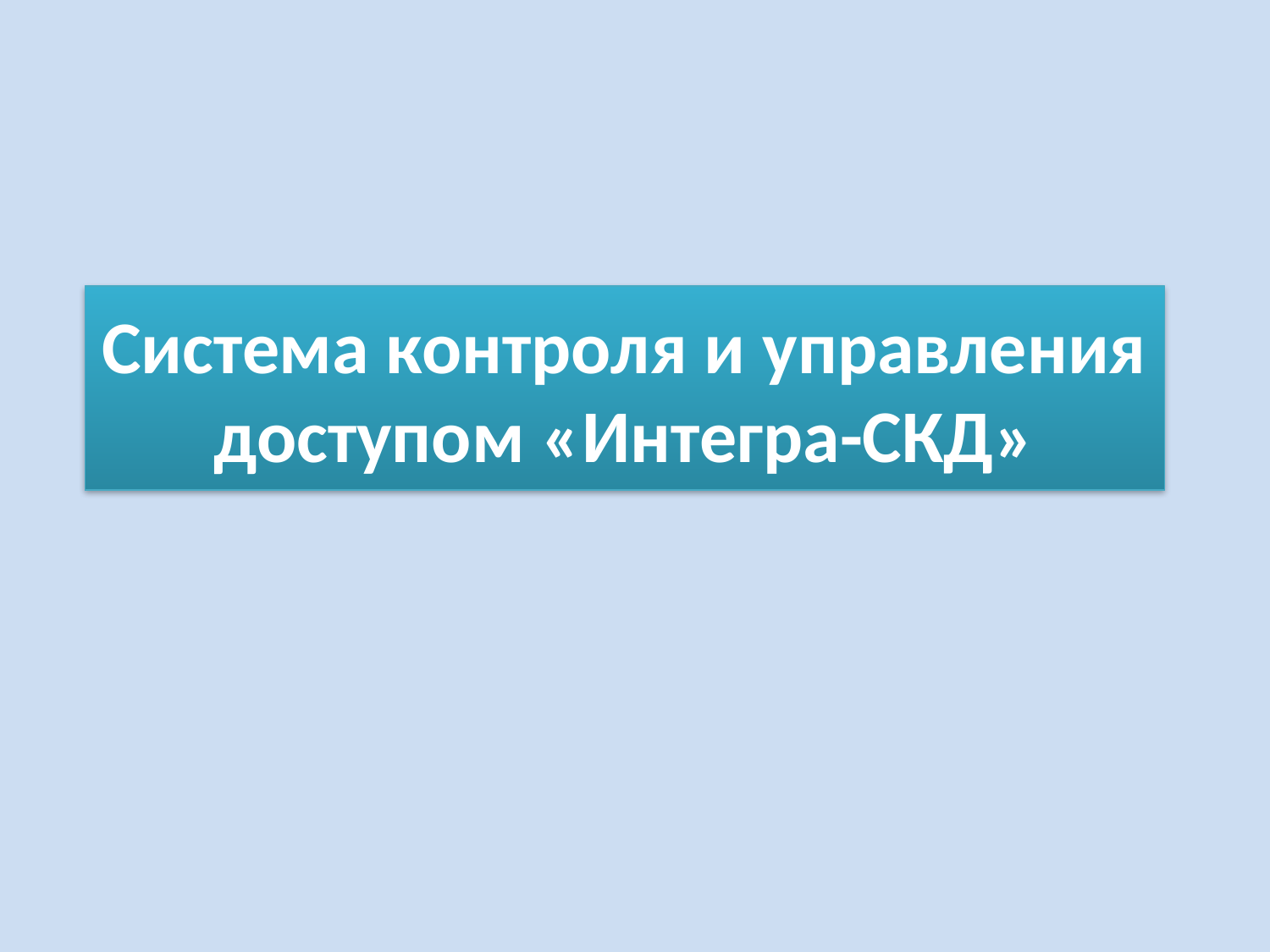

# Система контроля и управления доступом «Интегра-СКД»